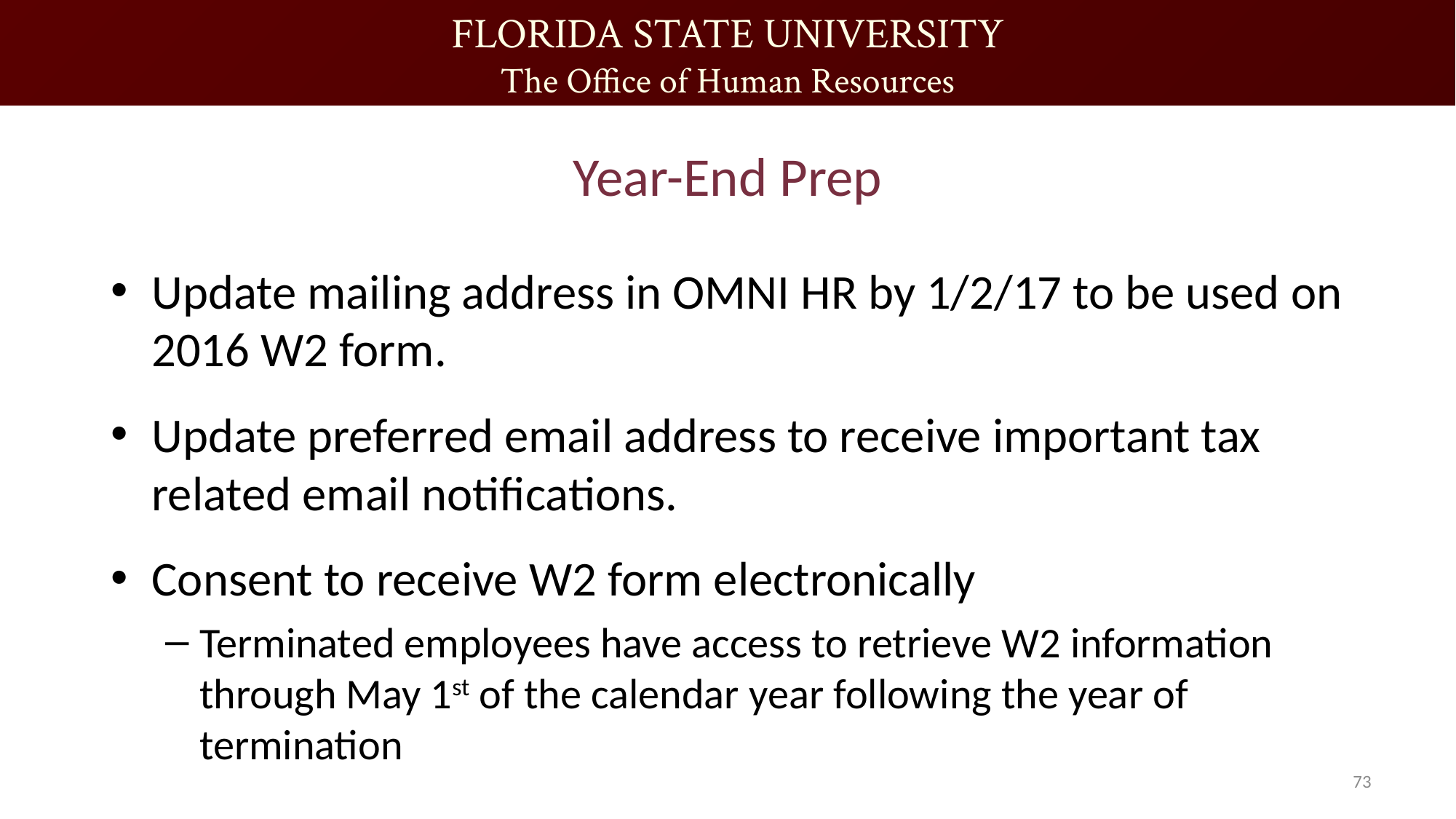

# Year-End Prep
Update mailing address in OMNI HR by 1/2/17 to be used on 2016 W2 form.
Update preferred email address to receive important tax related email notifications.
Consent to receive W2 form electronically
Terminated employees have access to retrieve W2 information through May 1st of the calendar year following the year of termination

73